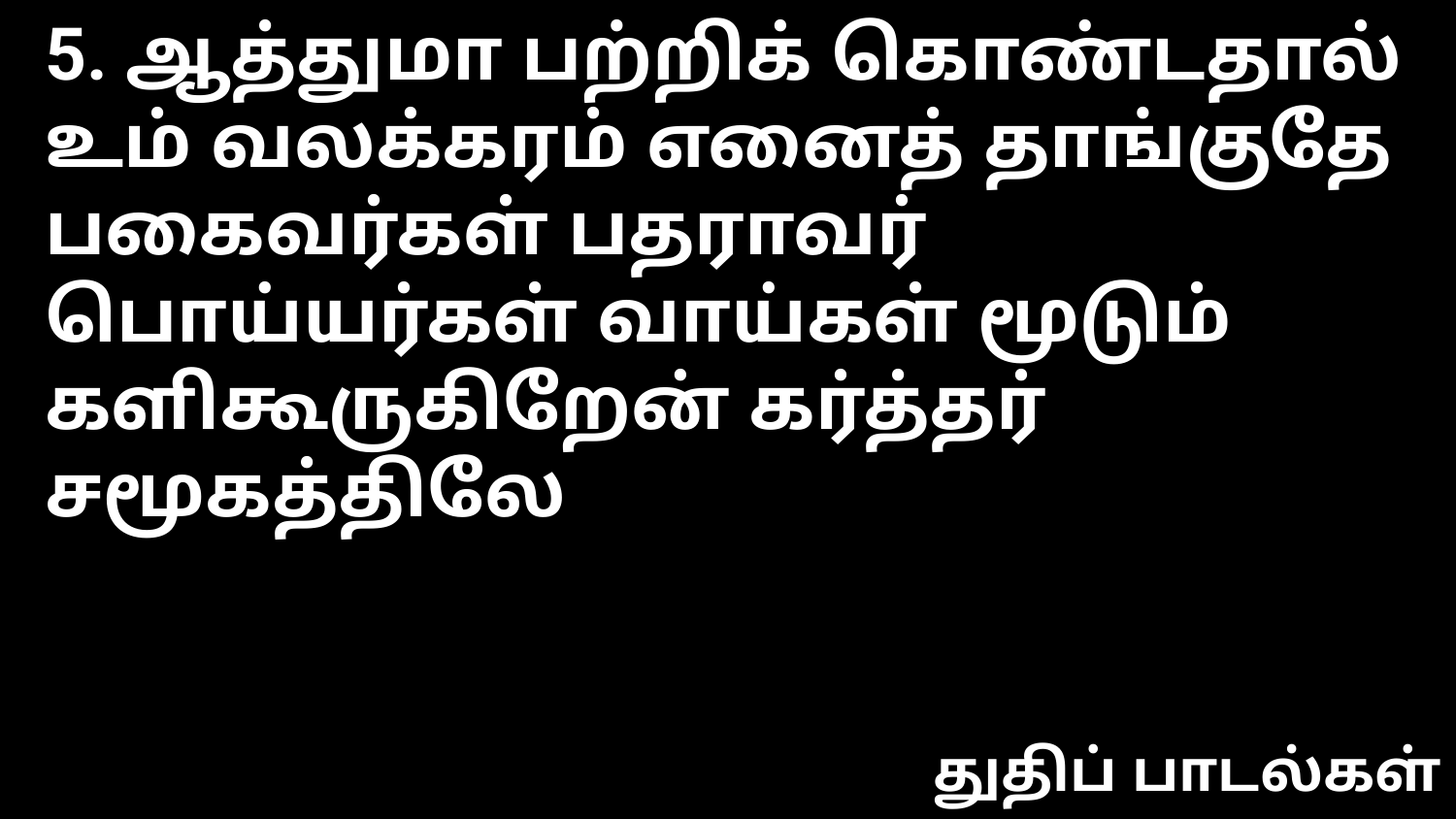

5. ஆத்துமா பற்றிக் கொண்டதால்
உம் வலக்கரம் எனைத் தாங்குதே
பகைவர்கள் பதராவர்
பொய்யர்கள் வாய்கள் மூடும்
களிகூருகிறேன் கர்த்தர் சமூகத்திலே

துதிப் பாடல்கள்